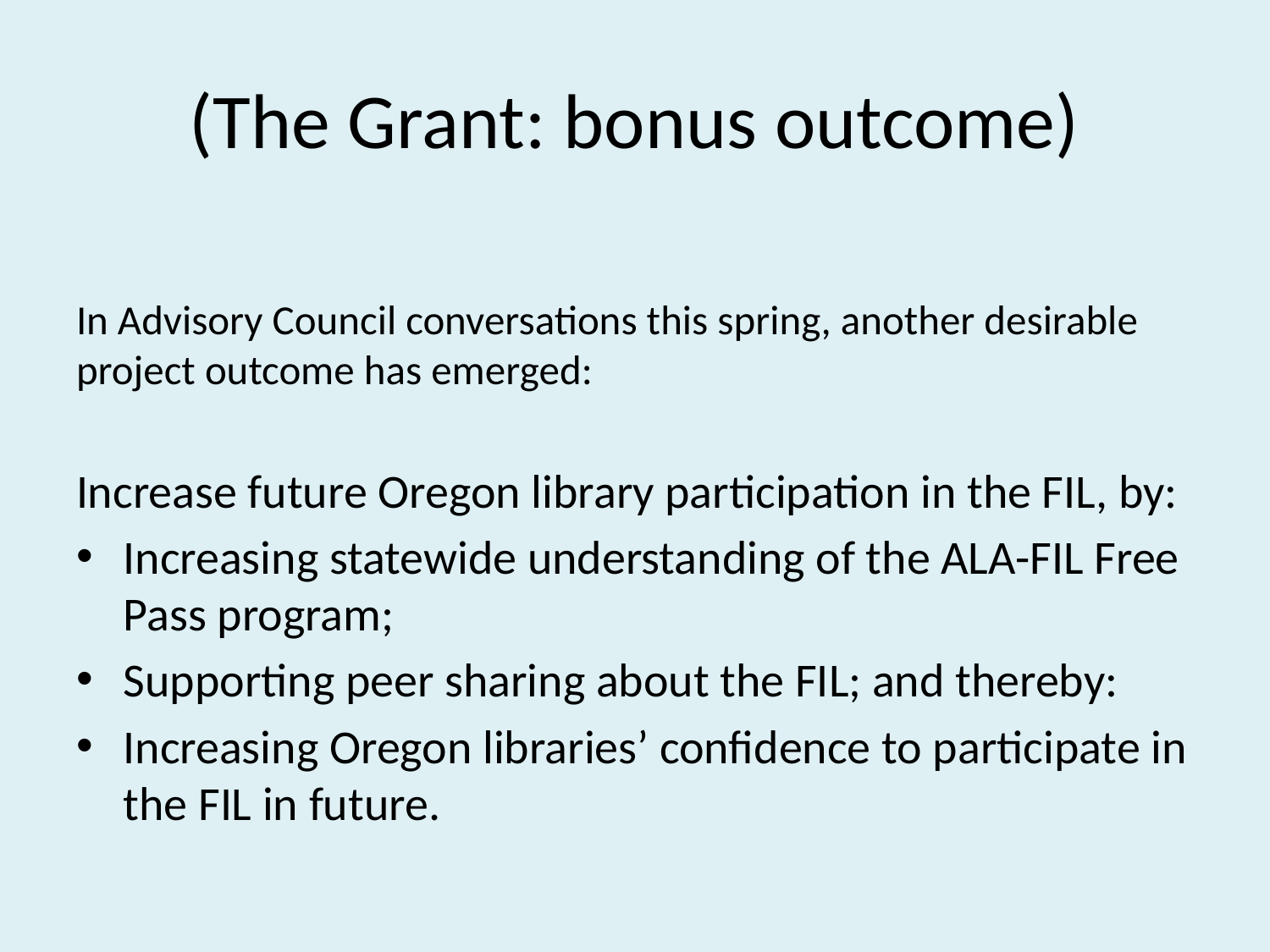

# (The Grant: bonus outcome)

In Advisory Council conversations this spring, another desirable project outcome has emerged:

Increase future Oregon library participation in the FIL, by:
Increasing statewide understanding of the ALA-FIL Free Pass program;
Supporting peer sharing about the FIL; and thereby:
Increasing Oregon libraries’ confidence to participate in the FIL in future.